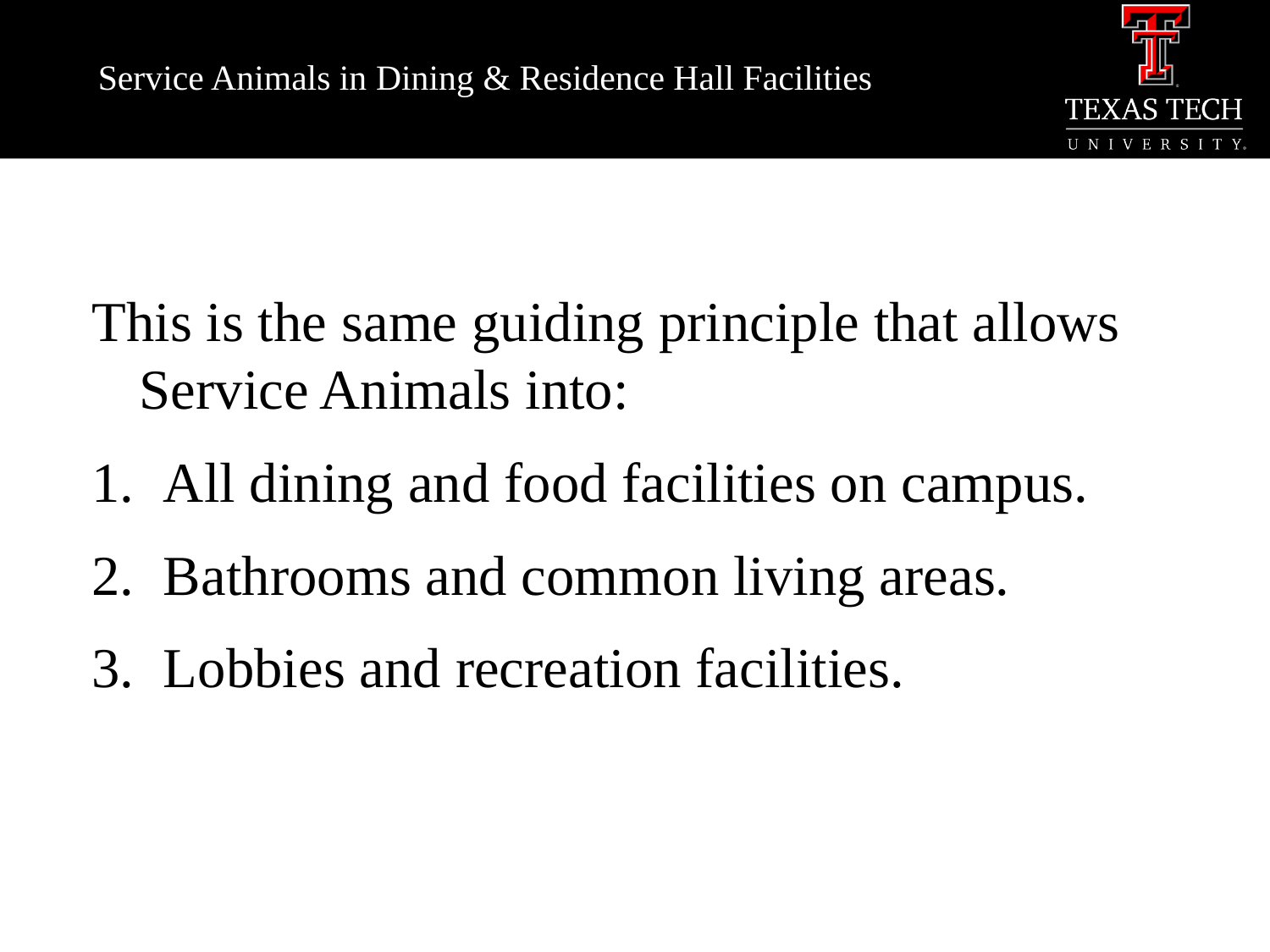

# Service Animals in Dining & Residence Hall Facilities

This is the same guiding principle that allows Service Animals into:
All dining and food facilities on campus.
Bathrooms and common living areas.
Lobbies and recreation facilities.